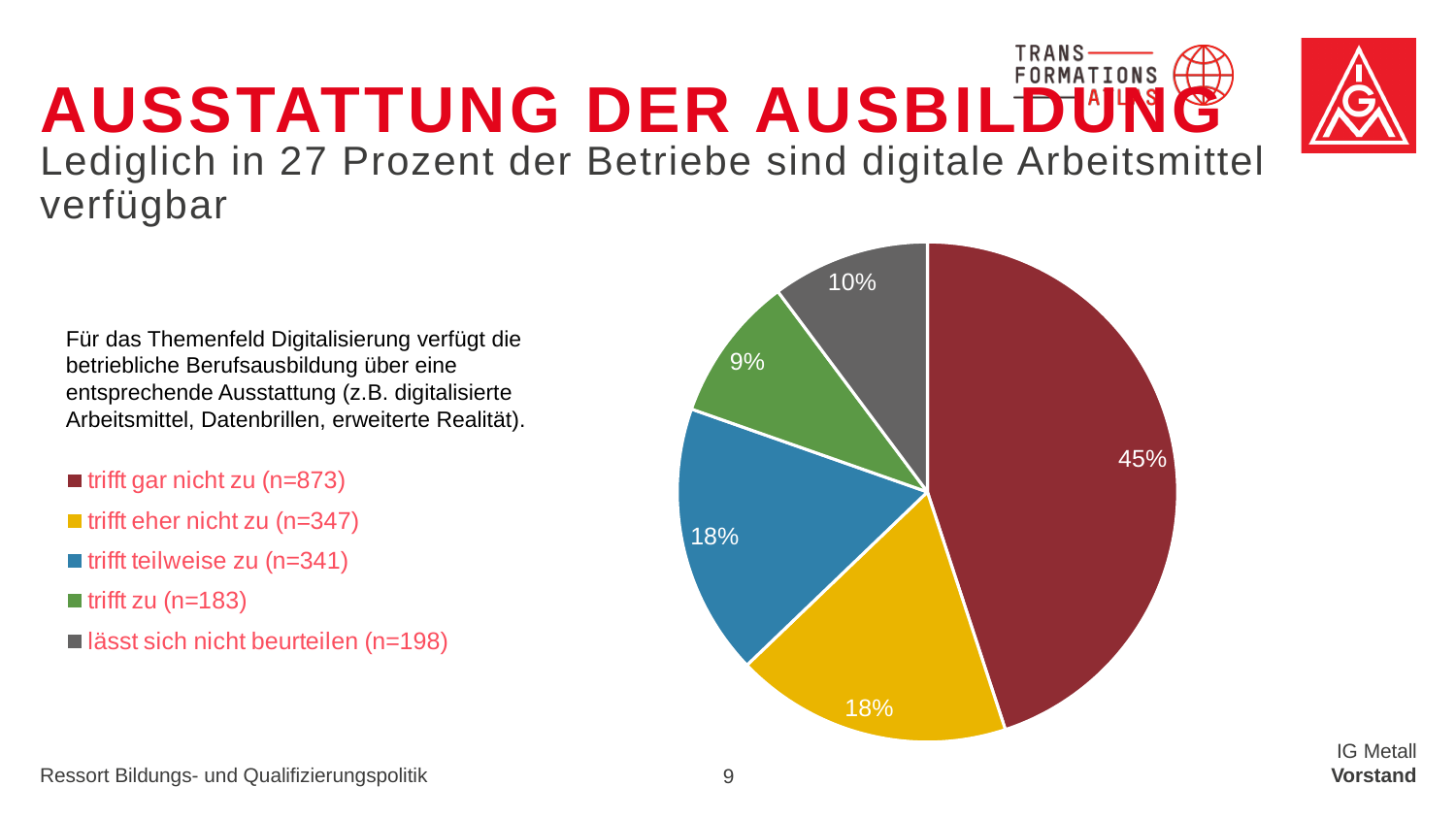

# Ausstattung der Ausbildung
Lediglich in 27 Prozent der Betriebe sind digitale Arbeitsmittel verfügbar

### Chart

| Category | ... ist abg (n = 1942) |
|---|---|
| trifft gar nicht zu (n=873) | 0.44953656024716787 |
| trifft eher nicht zu (n=347) | 0.17868177136972194 |
| trifft teilweise zu (n=341) | 0.17559217301750774 |
| trifft zu (n=183) | 0.09423274974253347 |
| lässt sich nicht beurteilen (n=198) | 0.101956745623069 |
Für das Themenfeld Digitalisierung verfügt die betriebliche Berufsausbildung über eine entsprechende Ausstattung (z.B. digitalisierte Arbeitsmittel, Datenbrillen, erweiterte Realität).